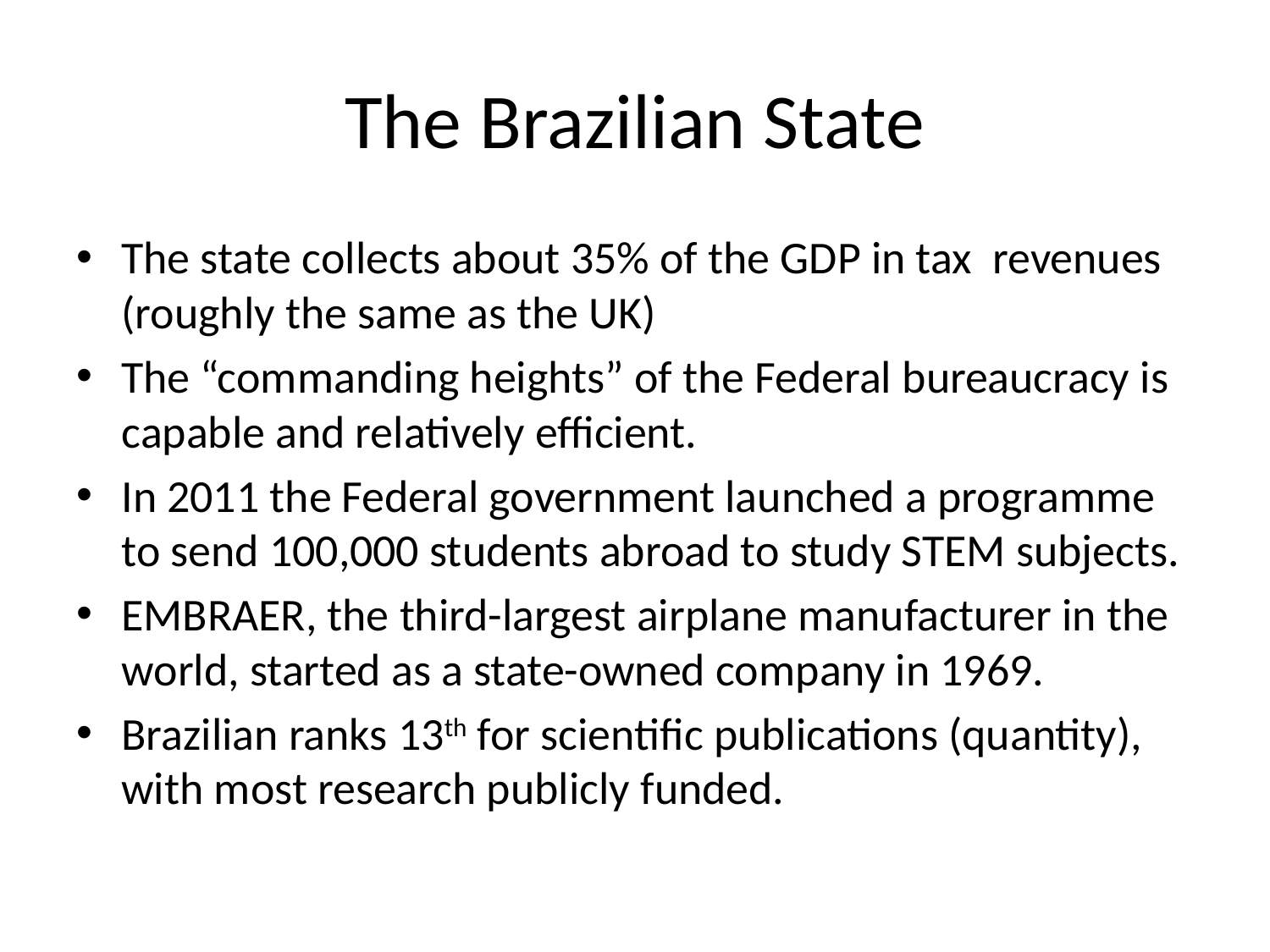

# The Brazilian State
The state collects about 35% of the GDP in tax  revenues (roughly the same as the UK)
The “commanding heights” of the Federal bureaucracy is capable and relatively efficient.
In 2011 the Federal government launched a programme to send 100,000 students abroad to study STEM subjects.
EMBRAER, the third-largest airplane manufacturer in the world, started as a state-owned company in 1969.
Brazilian ranks 13th for scientific publications (quantity), with most research publicly funded.